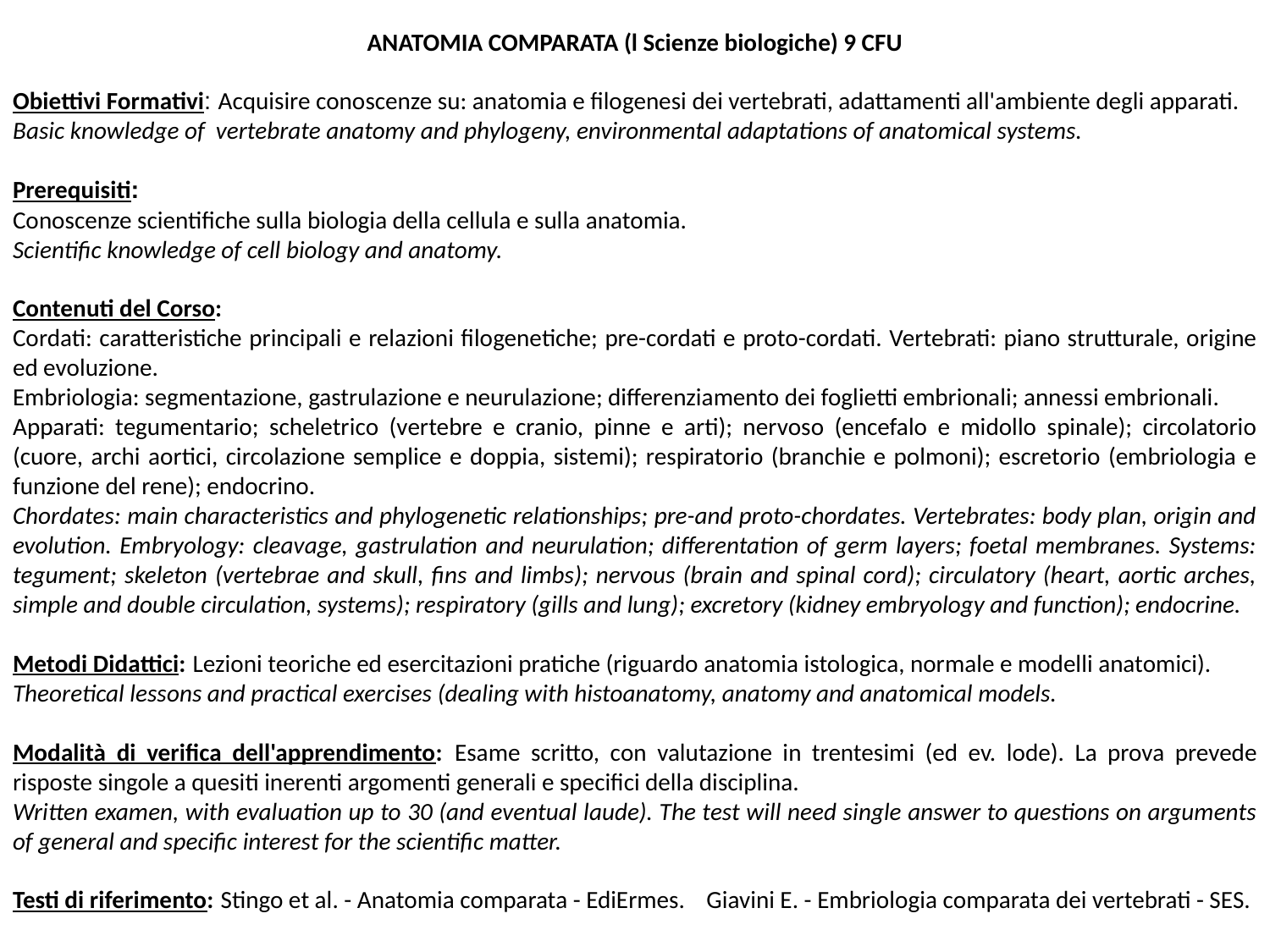

ANATOMIA COMPARATA (l Scienze biologiche) 9 CFU

Obiettivi Formativi: Acquisire conoscenze su: anatomia e filogenesi dei vertebrati, adattamenti all'ambiente degli apparati.
Basic knowledge of  vertebrate anatomy and phylogeny, environmental adaptations of anatomical systems.

Prerequisiti:
Conoscenze scientifiche sulla biologia della cellula e sulla anatomia.
Scientific knowledge of cell biology and anatomy.

Contenuti del Corso:
Cordati: caratteristiche principali e relazioni filogenetiche; pre-cordati e proto-cordati. Vertebrati: piano strutturale, origine ed evoluzione.
Embriologia: segmentazione, gastrulazione e neurulazione; differenziamento dei foglietti embrionali; annessi embrionali.
Apparati: tegumentario; scheletrico (vertebre e cranio, pinne e arti); nervoso (encefalo e midollo spinale); circolatorio (cuore, archi aortici, circolazione semplice e doppia, sistemi); respiratorio (branchie e polmoni); escretorio (embriologia e funzione del rene); endocrino.
Chordates: main characteristics and phylogenetic relationships; pre-and proto-chordates. Vertebrates: body plan, origin and evolution. Embryology: cleavage, gastrulation and neurulation; differentation of germ layers; foetal membranes. Systems: tegument; skeleton (vertebrae and skull, fins and limbs); nervous (brain and spinal cord); circulatory (heart, aortic arches, simple and double circulation, systems); respiratory (gills and lung); excretory (kidney embryology and function); endocrine.

Metodi Didattici: Lezioni teoriche ed esercitazioni pratiche (riguardo anatomia istologica, normale e modelli anatomici).
Theoretical lessons and practical exercises (dealing with histoanatomy, anatomy and anatomical models.

Modalità di verifica dell'apprendimento: Esame scritto, con valutazione in trentesimi (ed ev. lode). La prova prevede risposte singole a quesiti inerenti argomenti generali e specifici della disciplina.
Written examen, with evaluation up to 30 (and eventual laude). The test will need single answer to questions on arguments of general and specific interest for the scientific matter.

Testi di riferimento: Stingo et al. - Anatomia comparata - EdiErmes.   Giavini E. - Embriologia comparata dei vertebrati - SES.